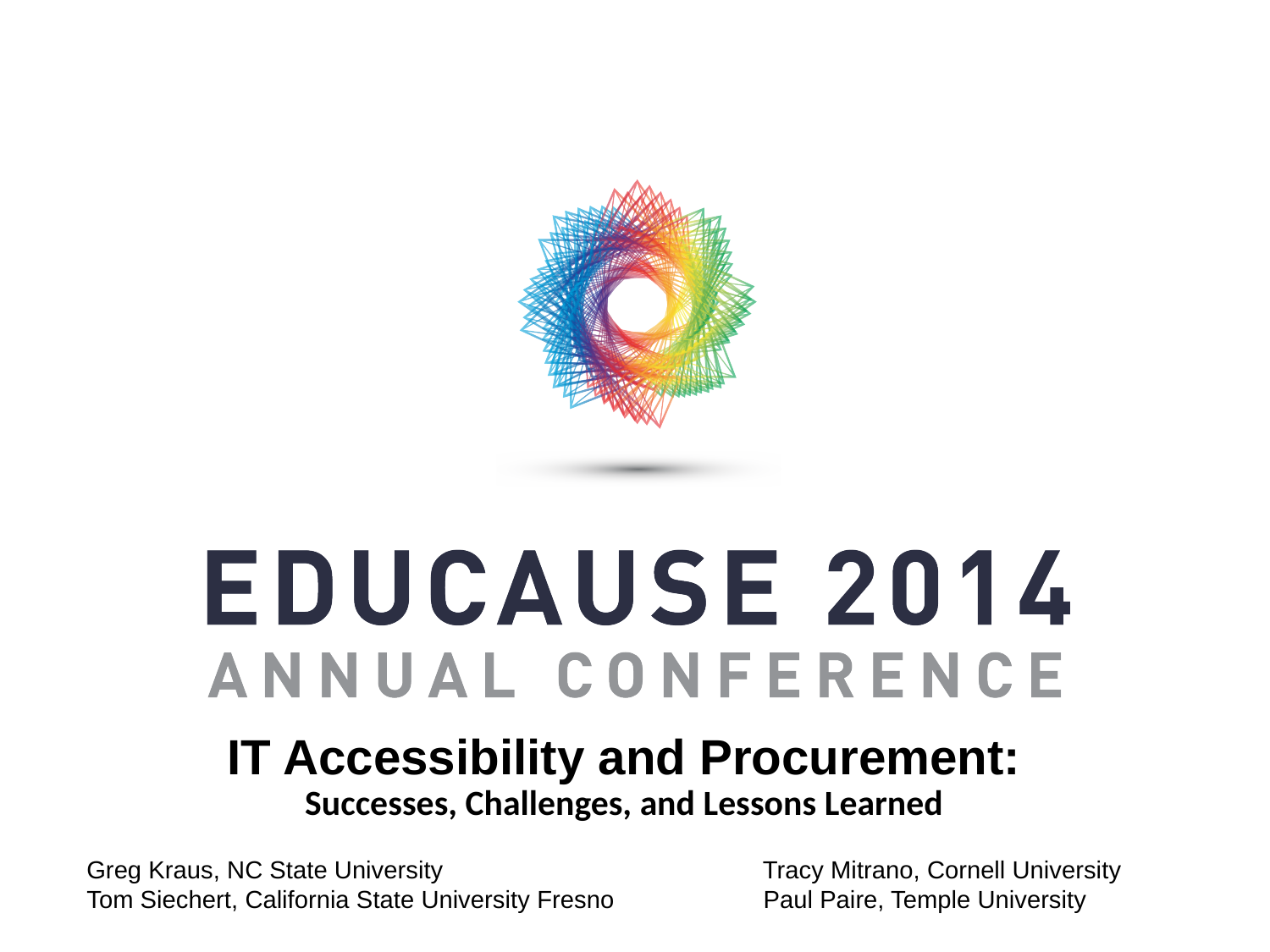

IT Accessibility and Procurement:
Successes, Challenges, and Lessons Learned
Greg Kraus, NC State University			      Tracy Mitrano, Cornell University
Tom Siechert, California State University Fresno  	      Paul Paire, Temple University